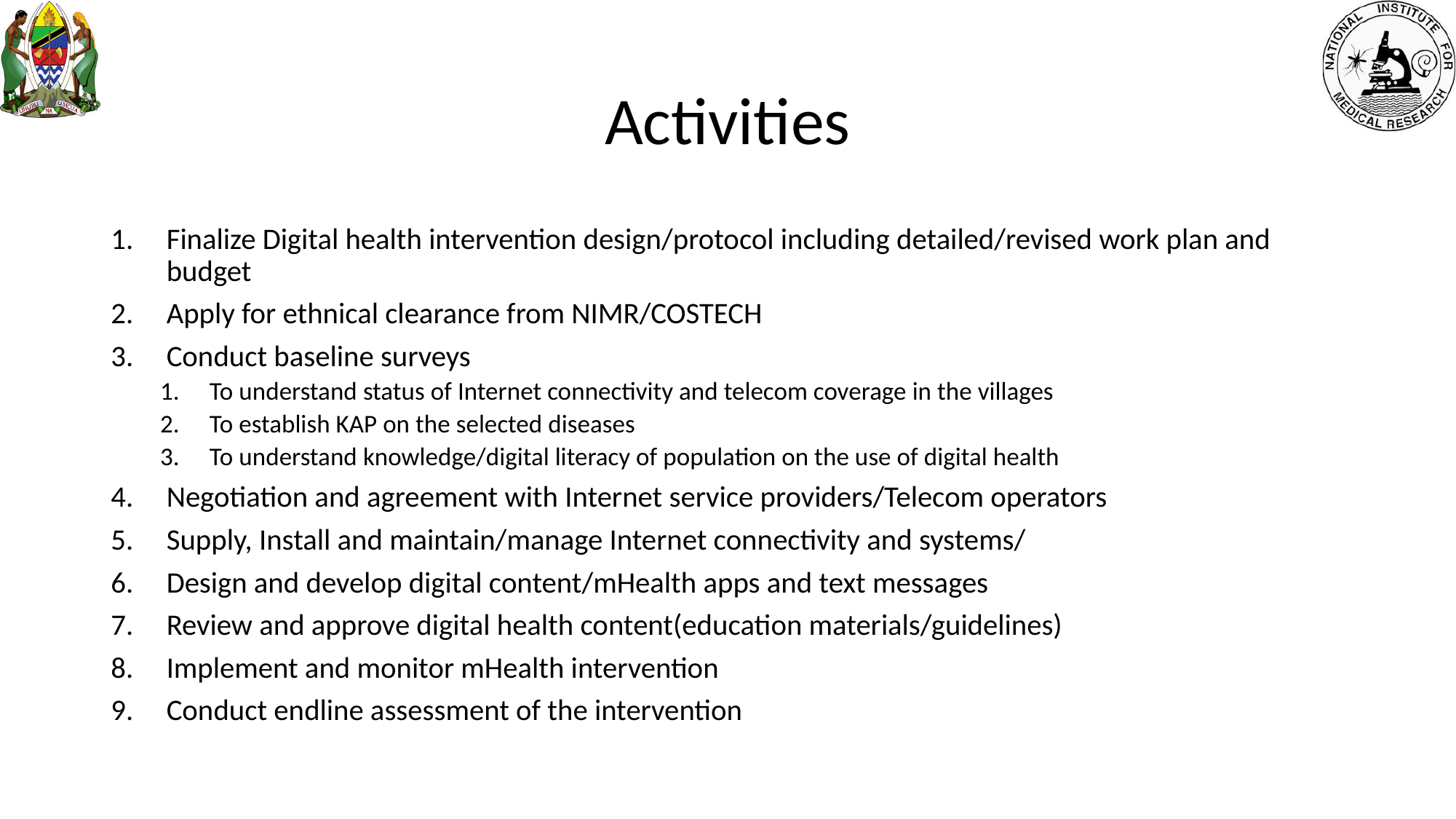

# Activities
Finalize Digital health intervention design/protocol including detailed/revised work plan and budget
Apply for ethnical clearance from NIMR/COSTECH
Conduct baseline surveys
To understand status of Internet connectivity and telecom coverage in the villages
To establish KAP on the selected diseases
To understand knowledge/digital literacy of population on the use of digital health
Negotiation and agreement with Internet service providers/Telecom operators
Supply, Install and maintain/manage Internet connectivity and systems/
Design and develop digital content/mHealth apps and text messages
Review and approve digital health content(education materials/guidelines)
Implement and monitor mHealth intervention
Conduct endline assessment of the intervention